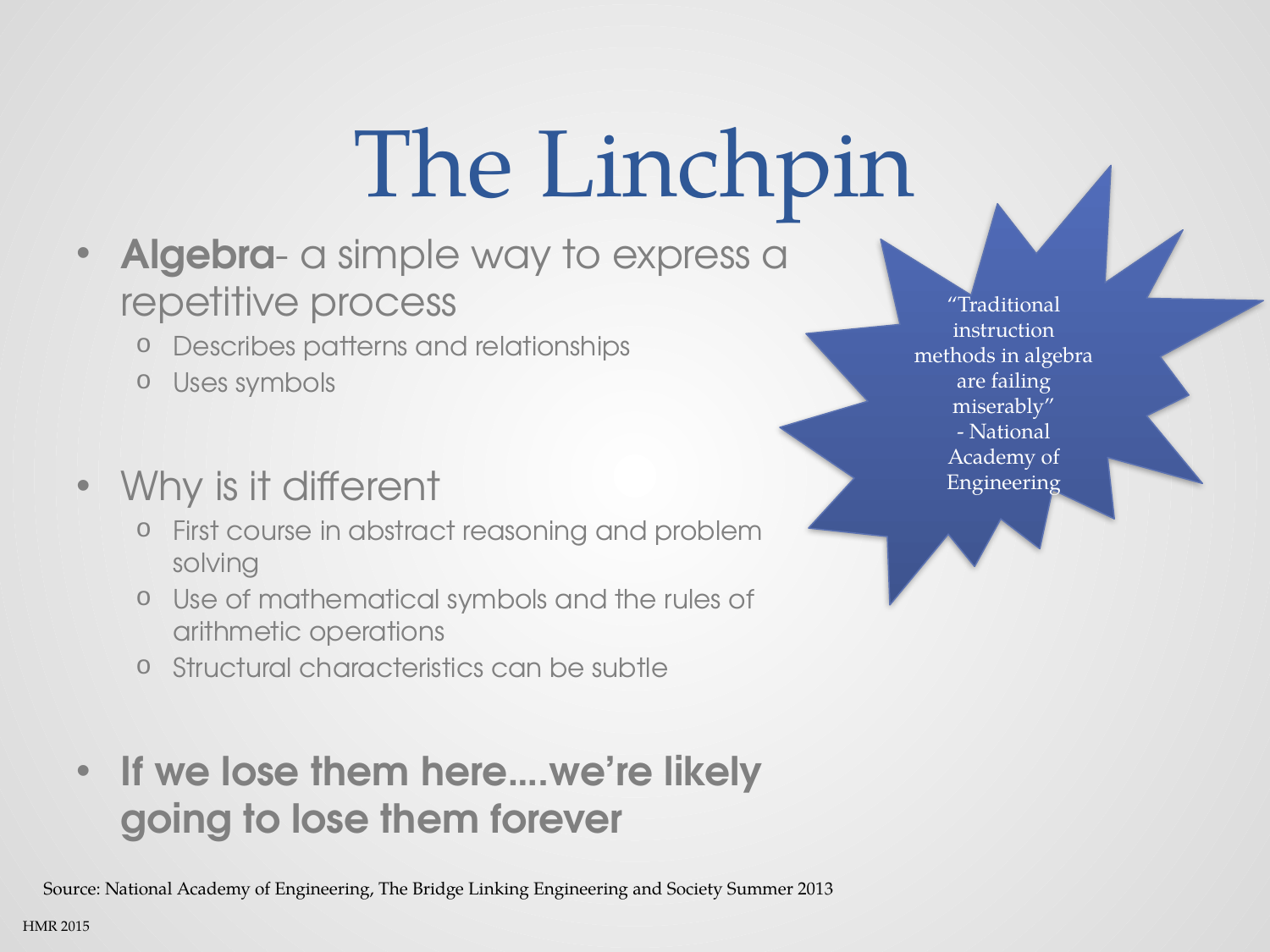

# The Linchpin
“Traditional instruction methods in algebra are failing miserably”
- National Academy of Engineering
Algebra- a simple way to express a repetitive process
Describes patterns and relationships
Uses symbols

Why is it different
First course in abstract reasoning and problem solving
Use of mathematical symbols and the rules of arithmetic operations
Structural characteristics can be subtle

If we lose them here….we’re likely going to lose them forever
Source: National Academy of Engineering, The Bridge Linking Engineering and Society Summer 2013